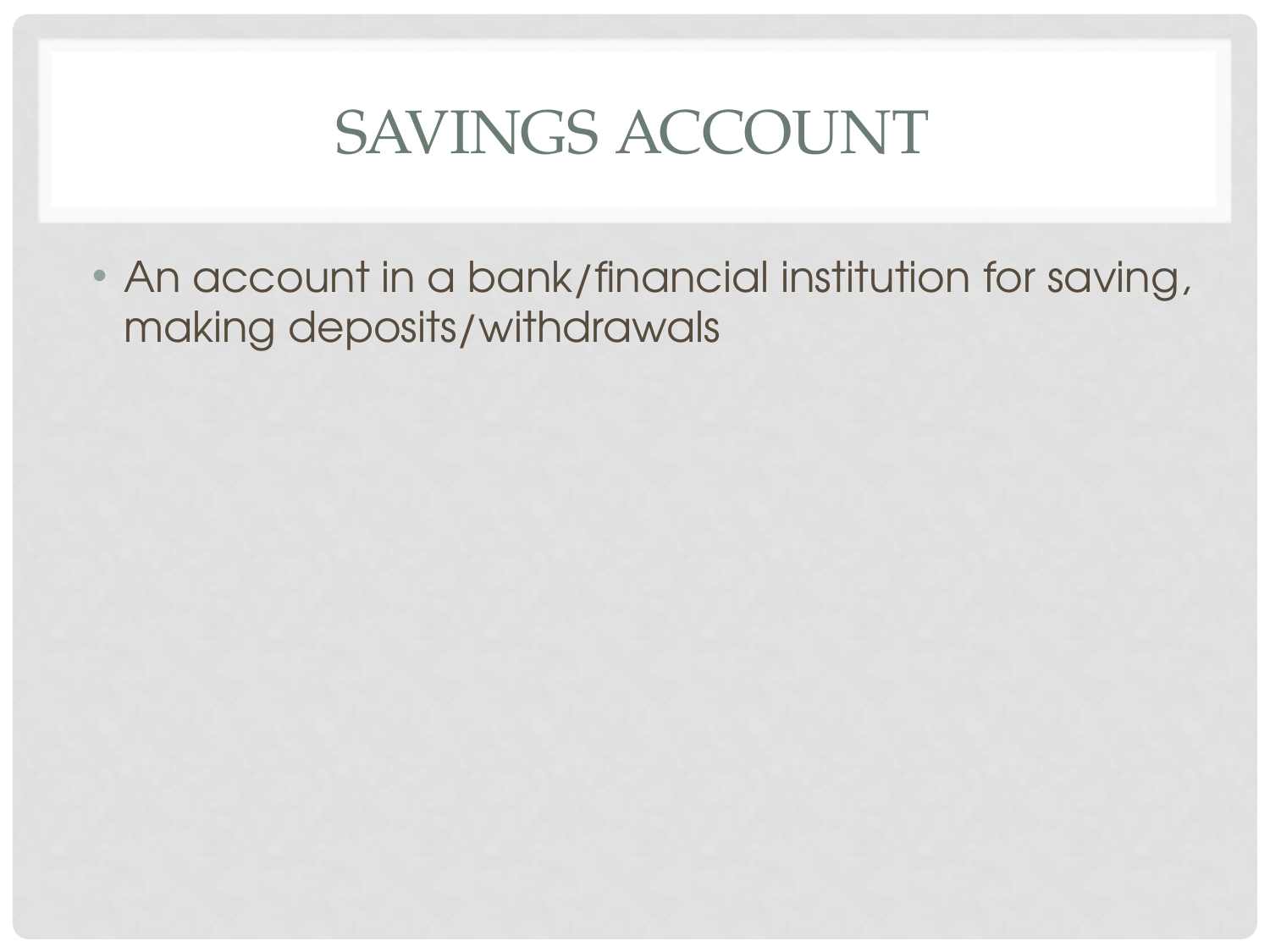

# savings account
An account in a bank/financial institution for saving, making deposits/withdrawals